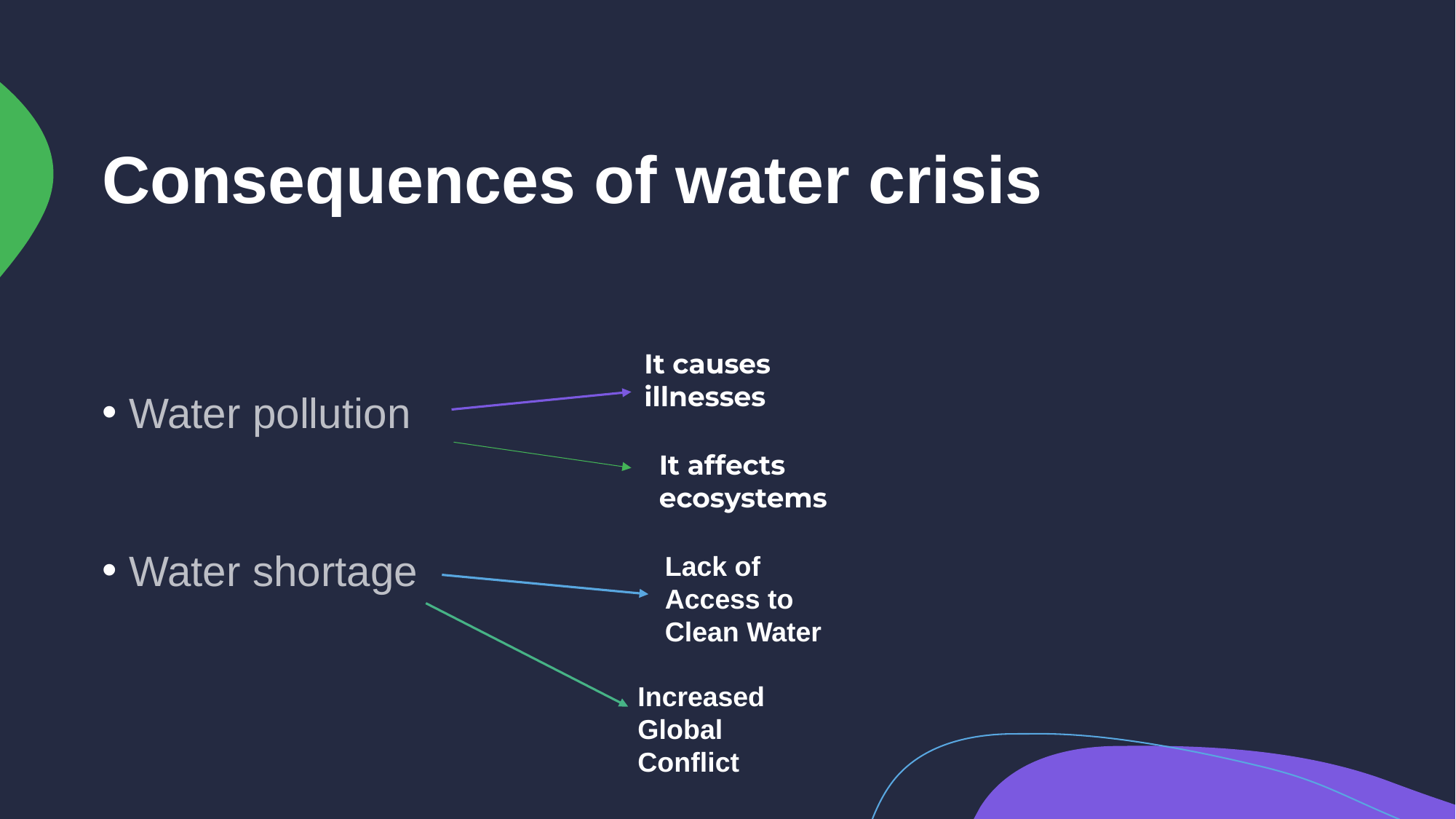

# Consequences of water crisis

Water pollution

Water shortage
It causes illnesses
It affects ecosystems
Lack of Access to Clean Water
Increased Global Conflict